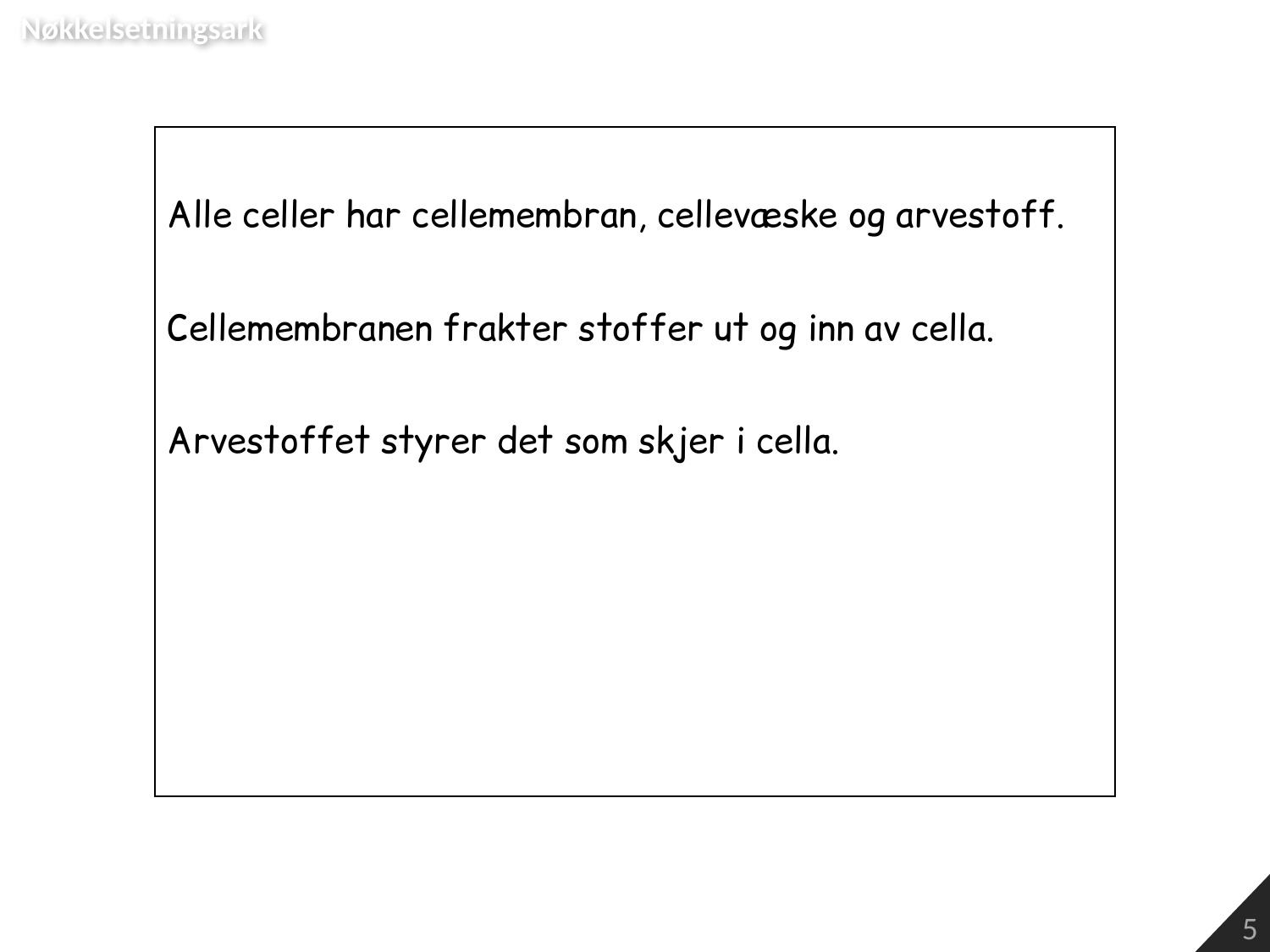

Nøkkelsetningsark
| Alle celler har cellemembran, cellevæske og arvestoff. Cellemembranen frakter stoffer ut og inn av cella. Arvestoffet styrer det som skjer i cella. |
| --- |